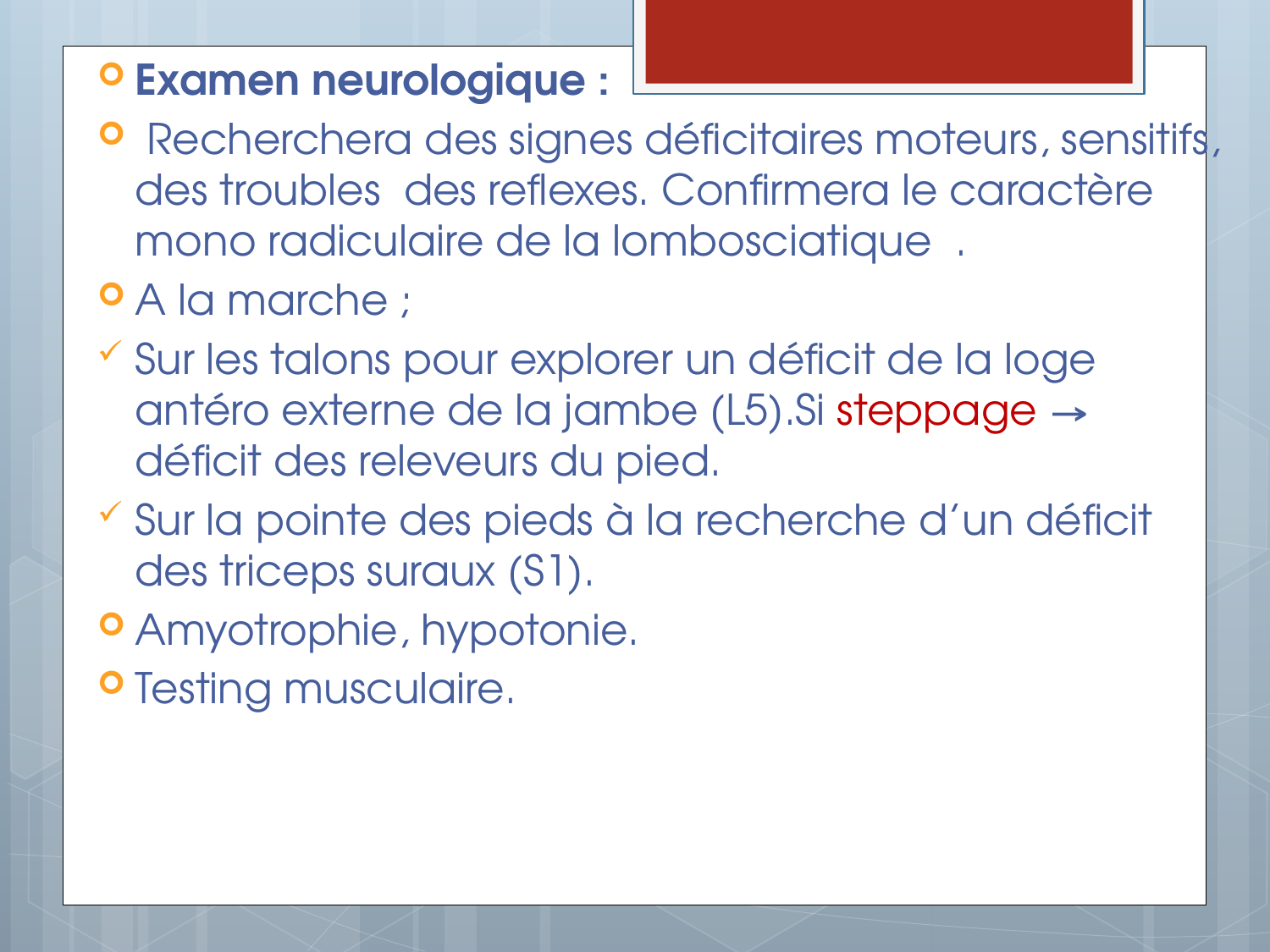

Examen neurologique :
 Recherchera des signes déficitaires moteurs, sensitifs, des troubles  des reflexes. Confirmera le caractère mono radiculaire de la lombosciatique  .
A la marche ;
Sur les talons pour explorer un déficit de la loge antéro externe de la jambe (L5).Si steppage → déficit des releveurs du pied.
Sur la pointe des pieds à la recherche d’un déficit des triceps suraux (S1).
Amyotrophie, hypotonie.
Testing musculaire.